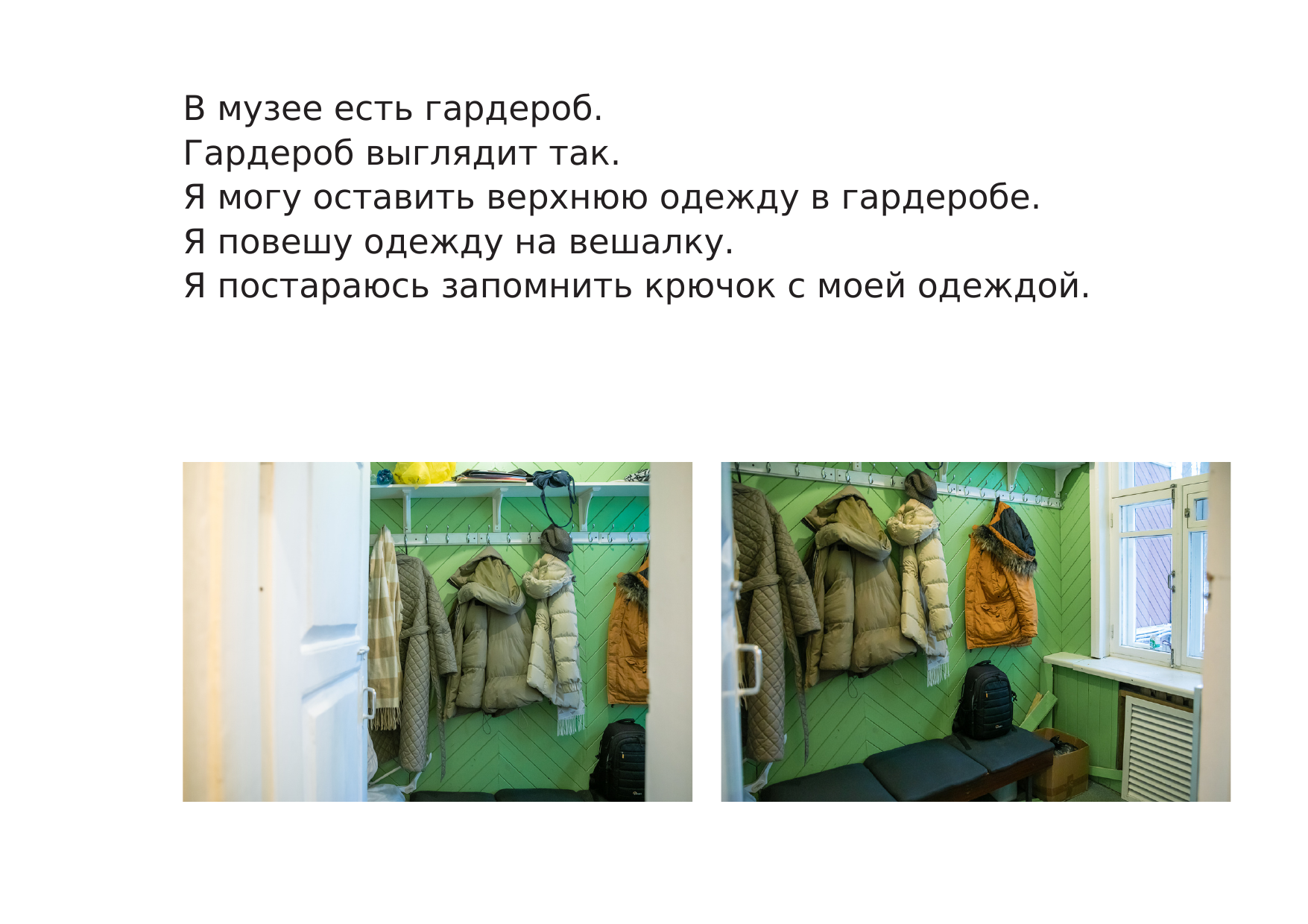

В музее есть гардероб.
Гардероб выглядит так.
Я могу оставить верхнюю одежду в гардеробе.
Я повешу одежду на вешалку.
Я постараюсь запомнить крючок с моей одеждой.